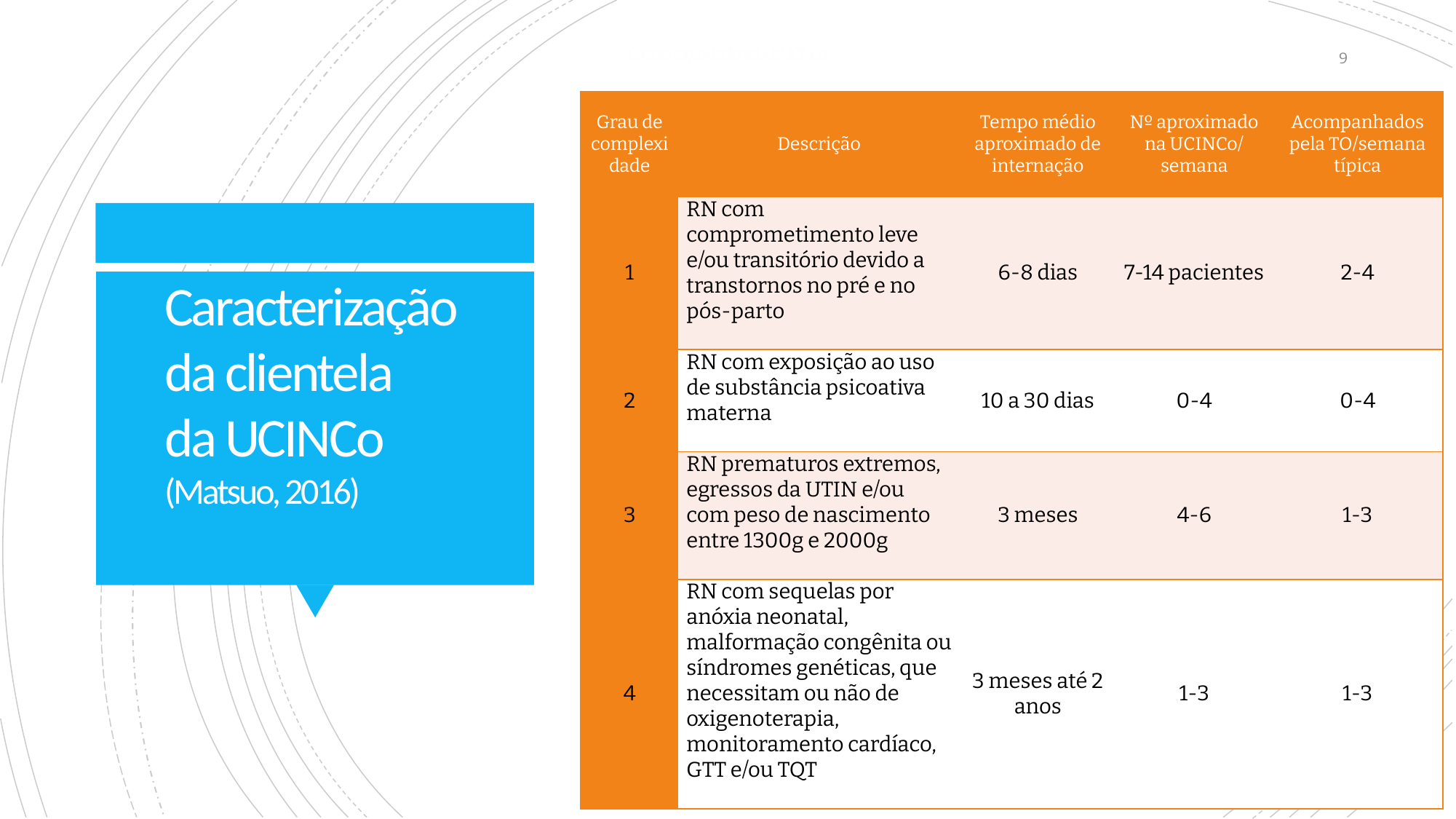

# Caracterização da clientela da UCINCo
9
| Grau de complexidade | Descrição | Tempo médio aproximado de internação | Nº aproximado na UCINCo/ semana | Acompanhados pela TO/semana típica |
| --- | --- | --- | --- | --- |
| 1 | RN com comprometimento leve e/ou transitório devido a transtornos no pré e no pós-parto | 6-8 dias | 7-14 pacientes | 2-4 |
| 2 | RN com exposição ao uso de substância psicoativa materna | 10 a 30 dias | 0-4 | 0-4 |
| 3 | RN prematuros extremos, egressos da UTIN e/ou com peso de nascimento entre 1300g e 2000g | 3 meses | 4-6 | 1-3 |
| 4 | RN com sequelas por anóxia neonatal, malformação congênita ou síndromes genéticas, que necessitam ou não de oxigenoterapia, monitoramento cardíaco, GTT e/ou TQT | 3 meses até 2 anos | 1-3 | 1-3 |
Caracterização da clientela
da UCINCo
(Matsuo, 2016)